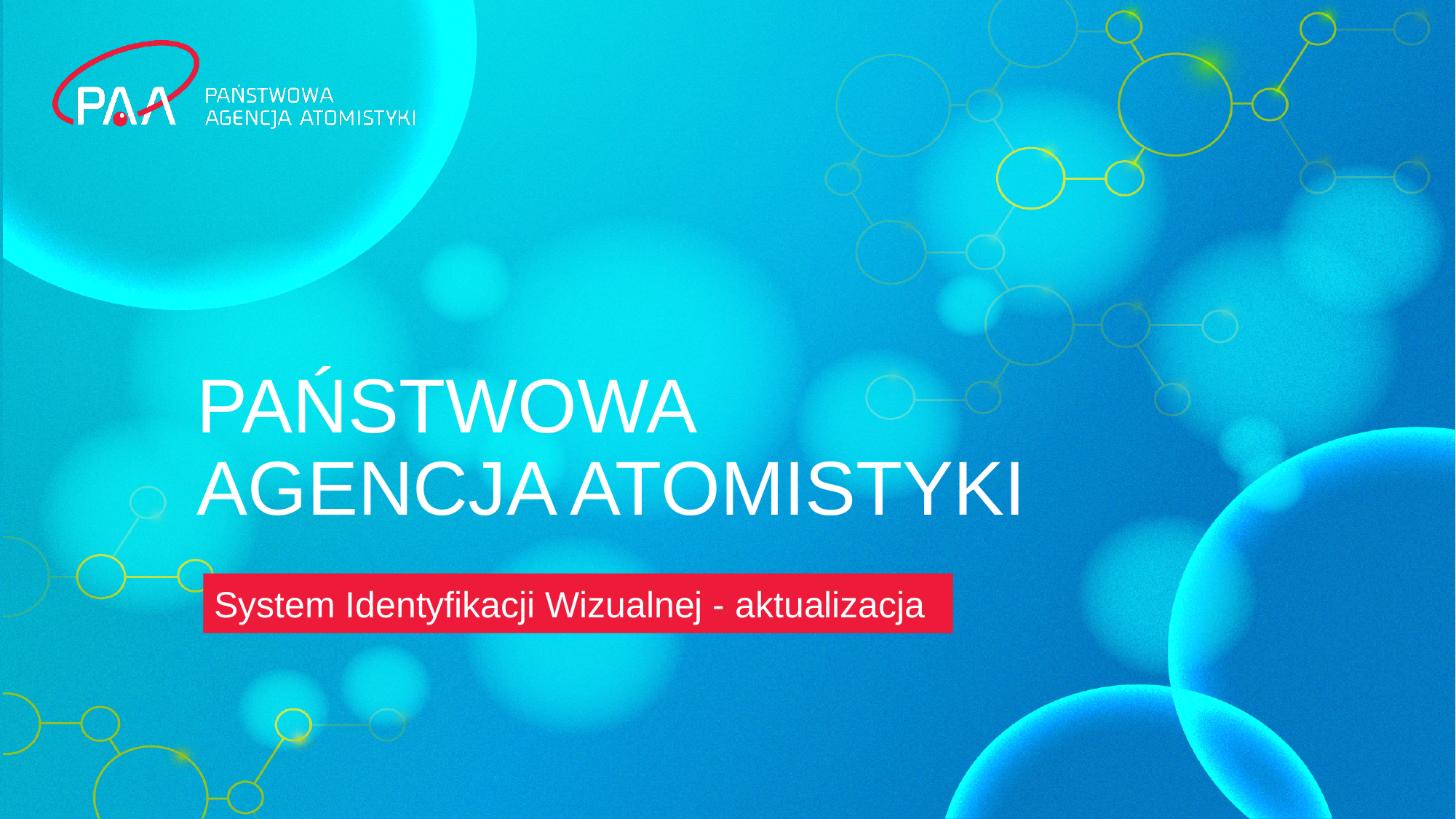

PAŃSTWOWA
AGENCJA ATOMISTYKI
System Identyfikacji Wizualnej - aktualizacja